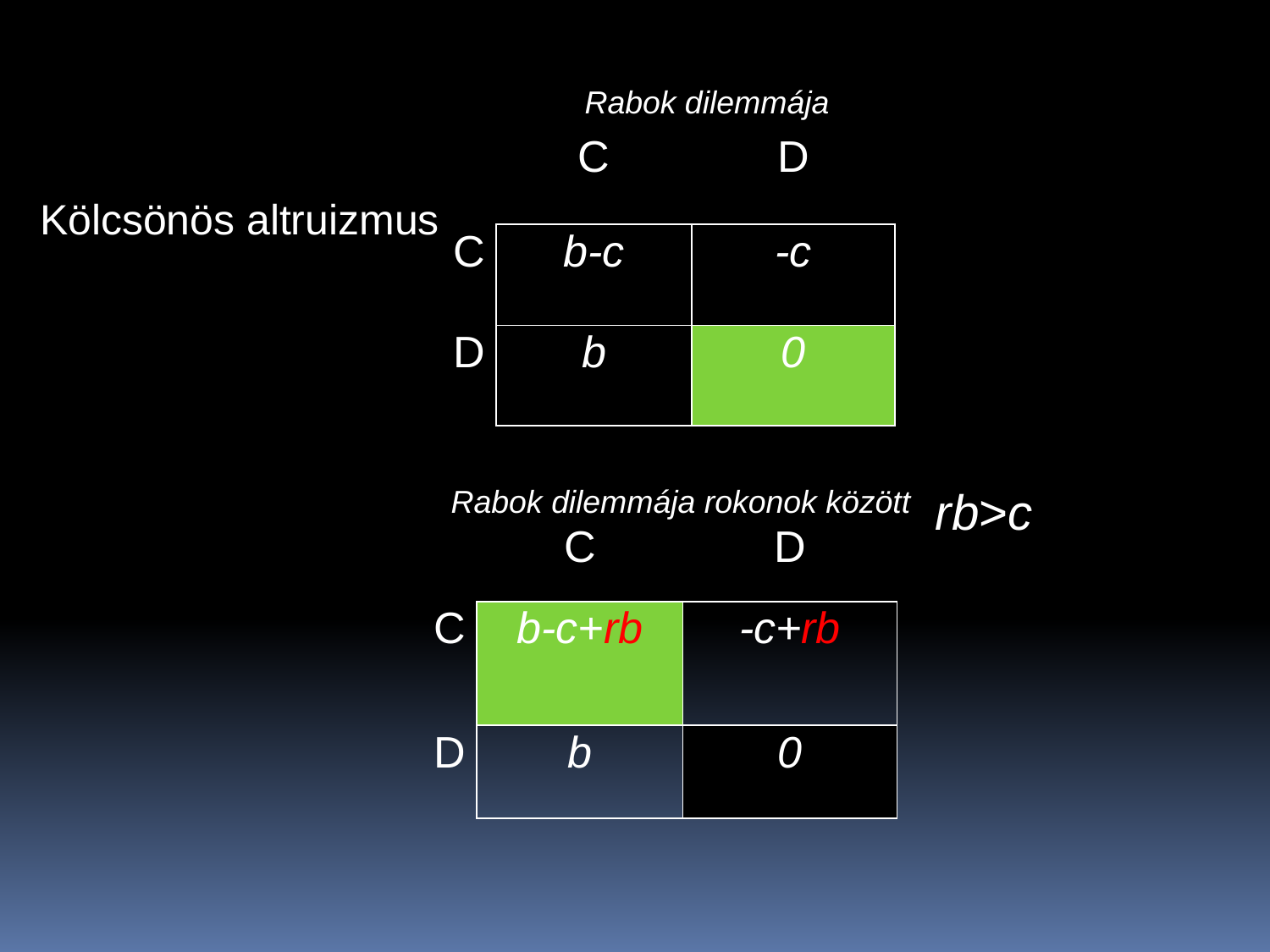

|  | C | D |
| --- | --- | --- |
| C | b-c | -c |
| D | b | 0 |
Rabok dilemmája
Kölcsönös altruizmus
|  | C | D |
| --- | --- | --- |
| C | b-c+rb | -c+rb |
| D | b | 0 |
rb>c
Rabok dilemmája rokonok között